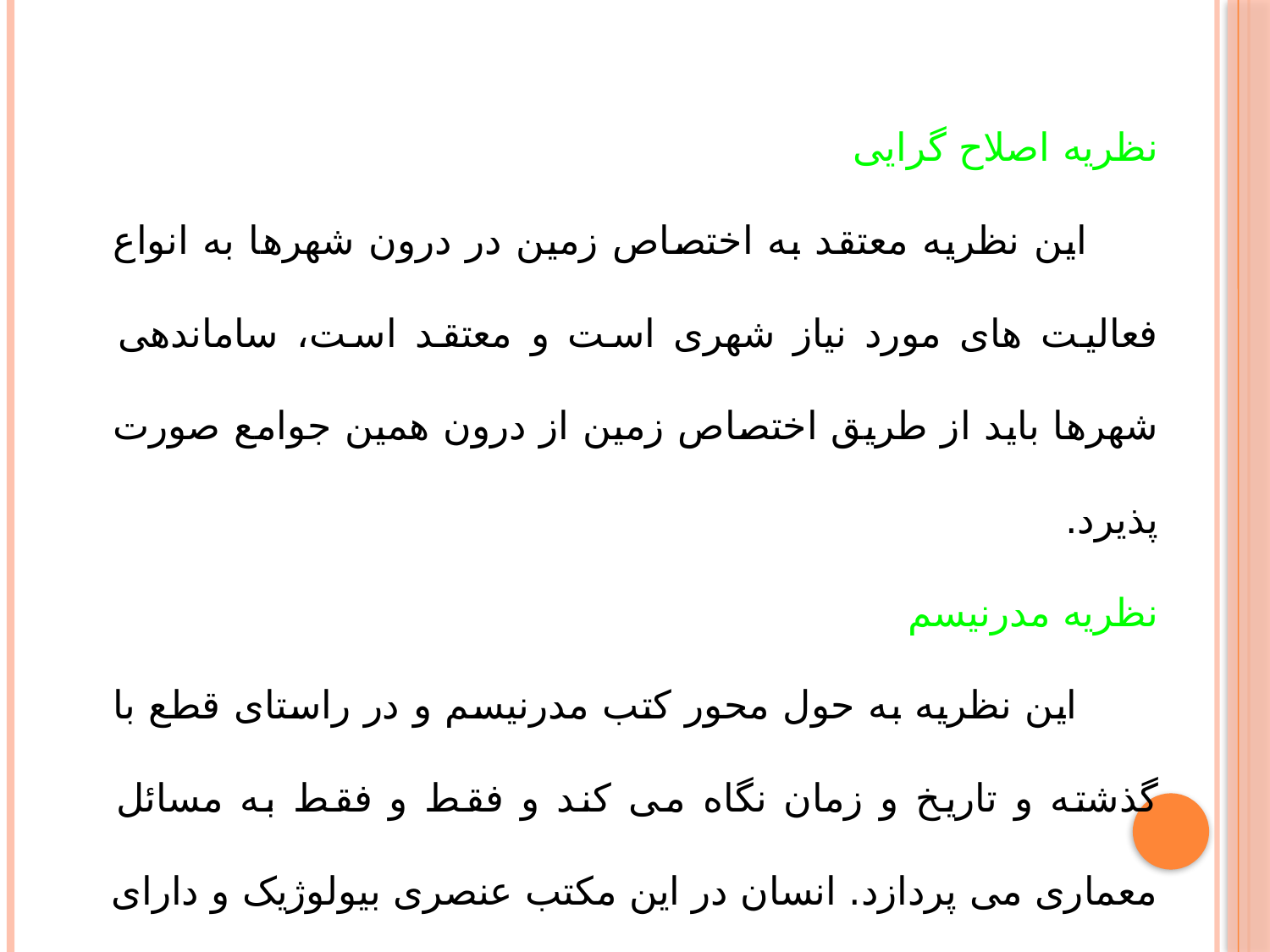

نظریه اصلاح گرایی
     این نظریه معتقد به اختصاص زمین در درون شهرها به انواع فعالیت های مورد نیاز شهری است و معتقد است، ساماندهی شهرها باید از طریق اختصاص زمین از درون همین جوامع صورت پذیرد.
نظریه مدرنیسم
      این نظریه به حول محور کتب مدرنیسم و در راستای قطع با گذشته و تاریخ و زمان نگاه می کند و فقط و فقط به مسائل معماری می پردازد. انسان در این مکتب عنصری بیولوژیک و دارای عملکردهای «سکونت، کار، رفت و آمد، اوقات فراغت» در یک ناحیه خاص است،